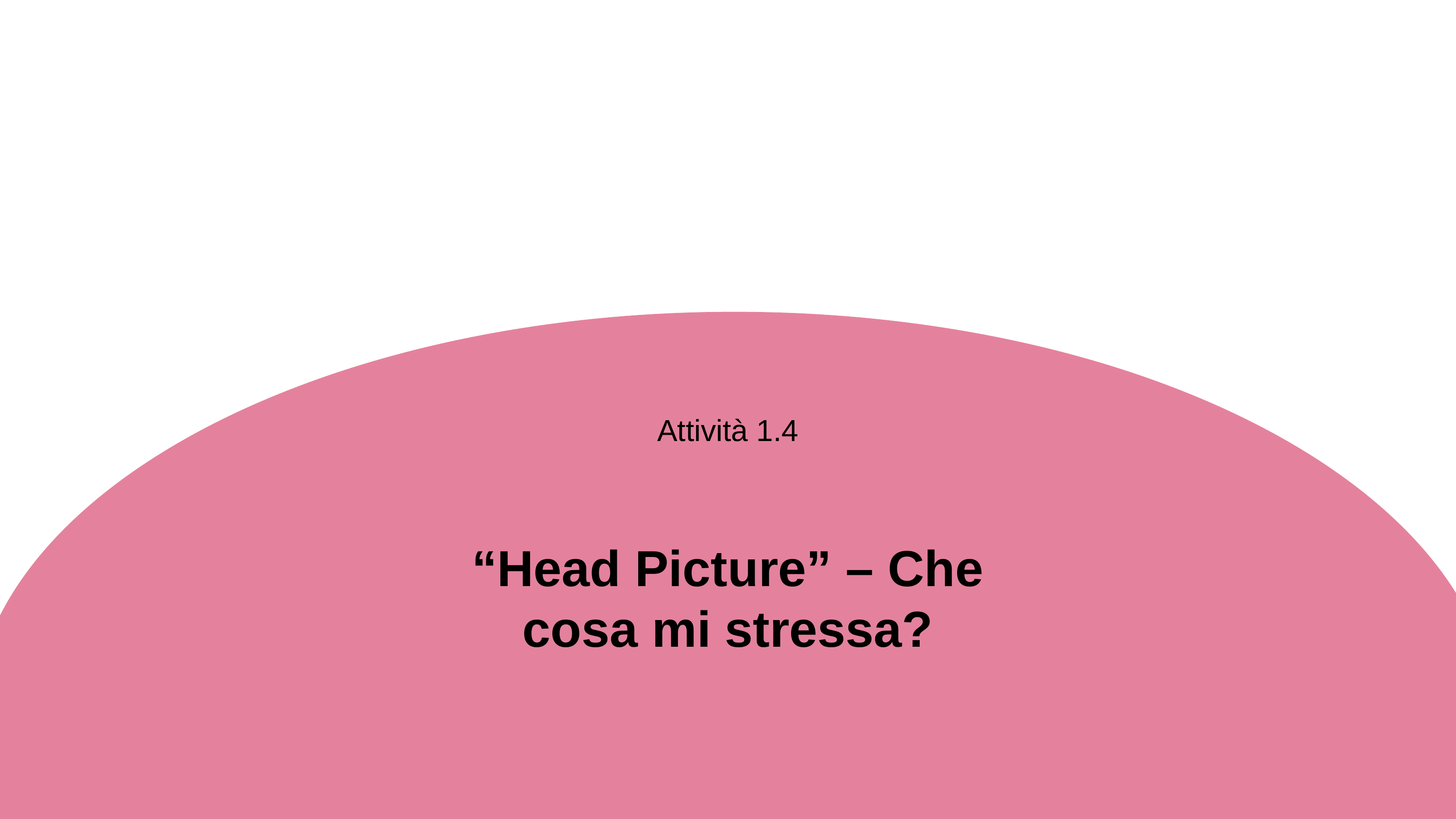

Attività 1.4
“Head Picture” – Che cosa mi stressa?